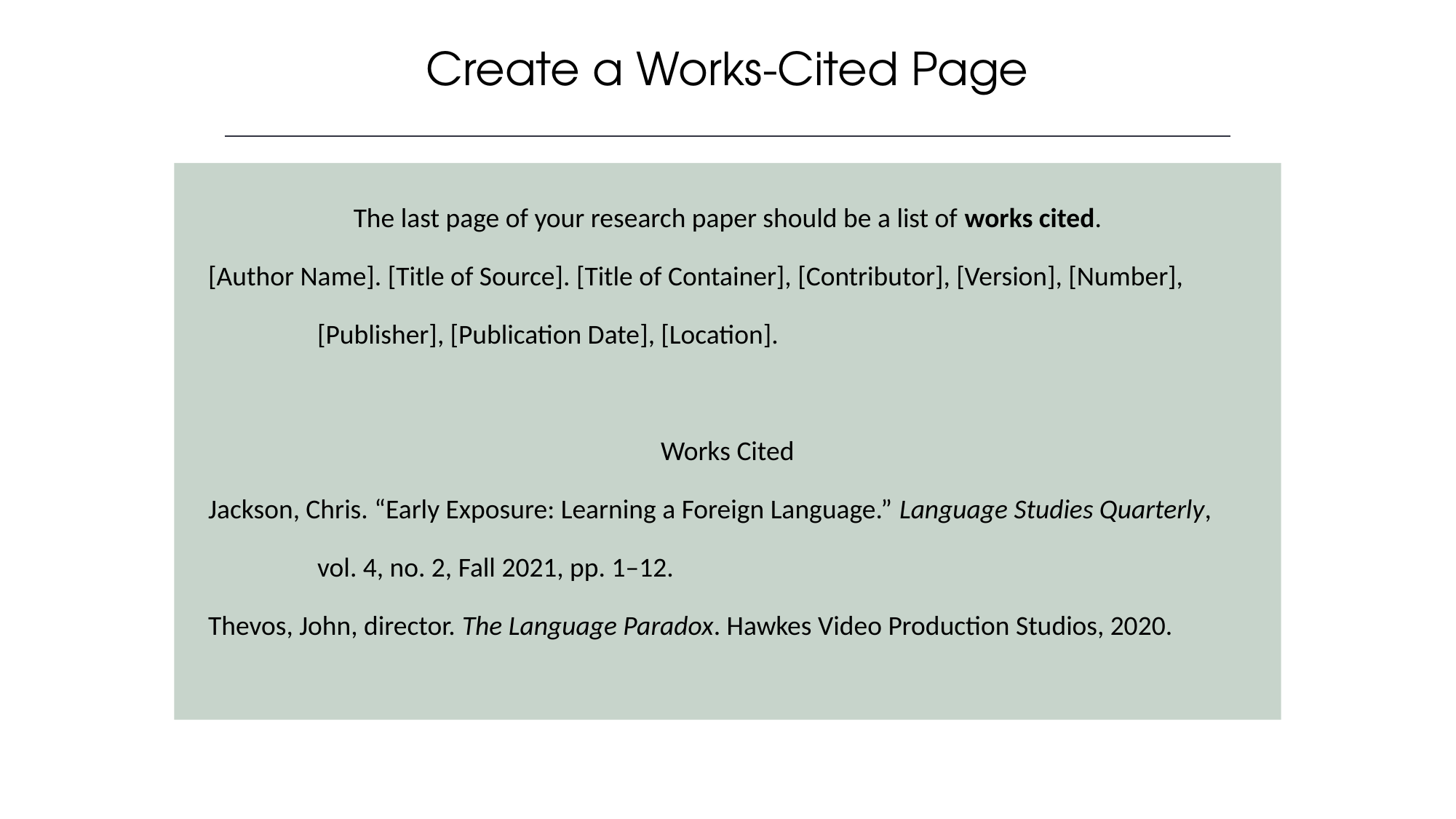

Create a Works-Cited Page
HAWKES LEARNING

The last page of your research paper should be a list of works cited.
[Author Name]. [Title of Source]. [Title of Container], [Contributor], [Version], [Number],
	[Publisher], [Publication Date], [Location].

Works Cited
Jackson, Chris. “Early Exposure: Learning a Foreign Language.” Language Studies Quarterly,
	vol. 4, no. 2, Fall 2021, pp. 1–12.
Thevos, John, director. The Language Paradox. Hawkes Video Production Studios, 2020.